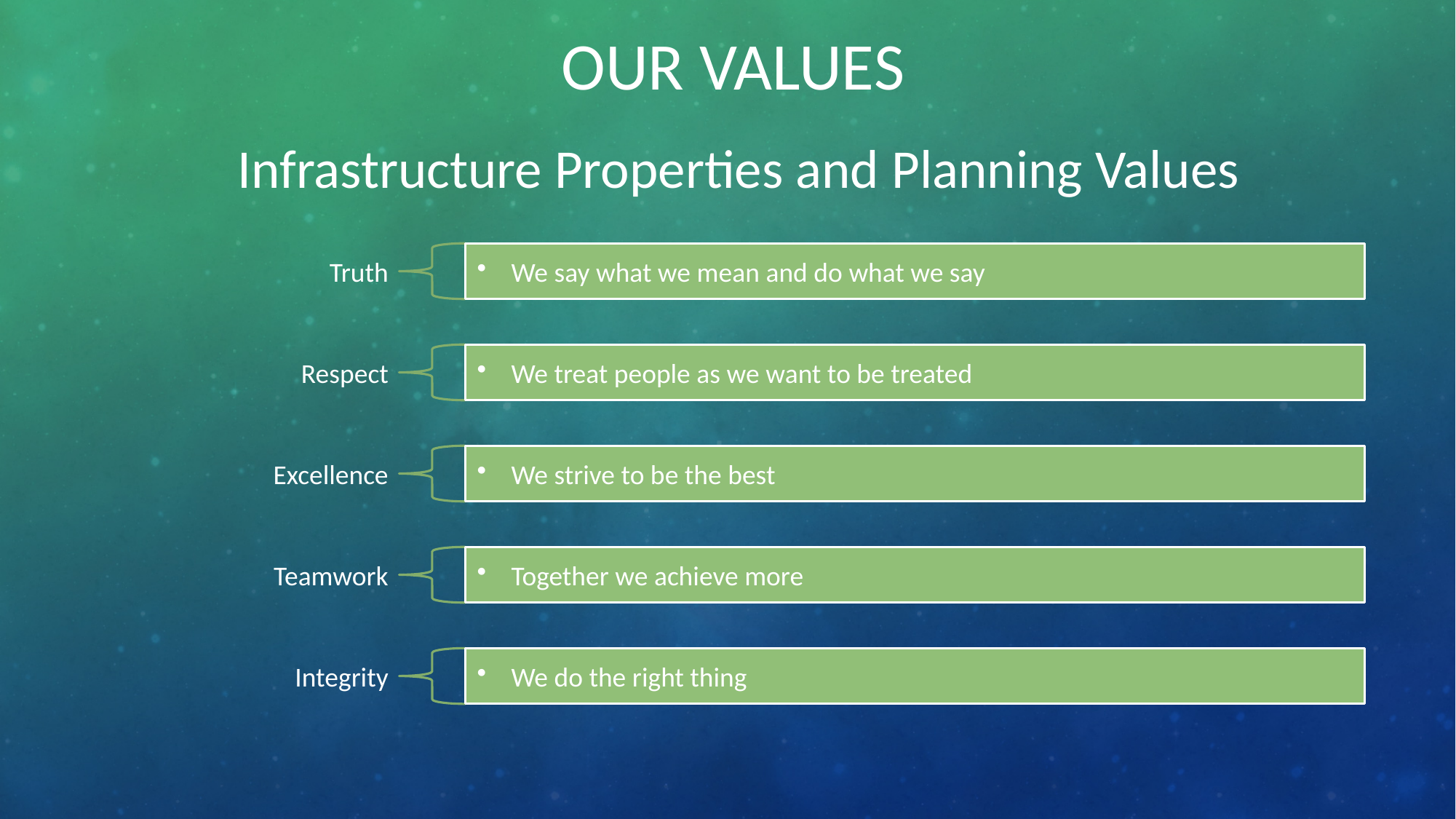

# Our Values
Infrastructure Properties and Planning Values
Truth
We say what we mean and do what we say
Respect
We treat people as we want to be treated
Excellence
We strive to be the best
Teamwork
Together we achieve more
Integrity
We do the right thing